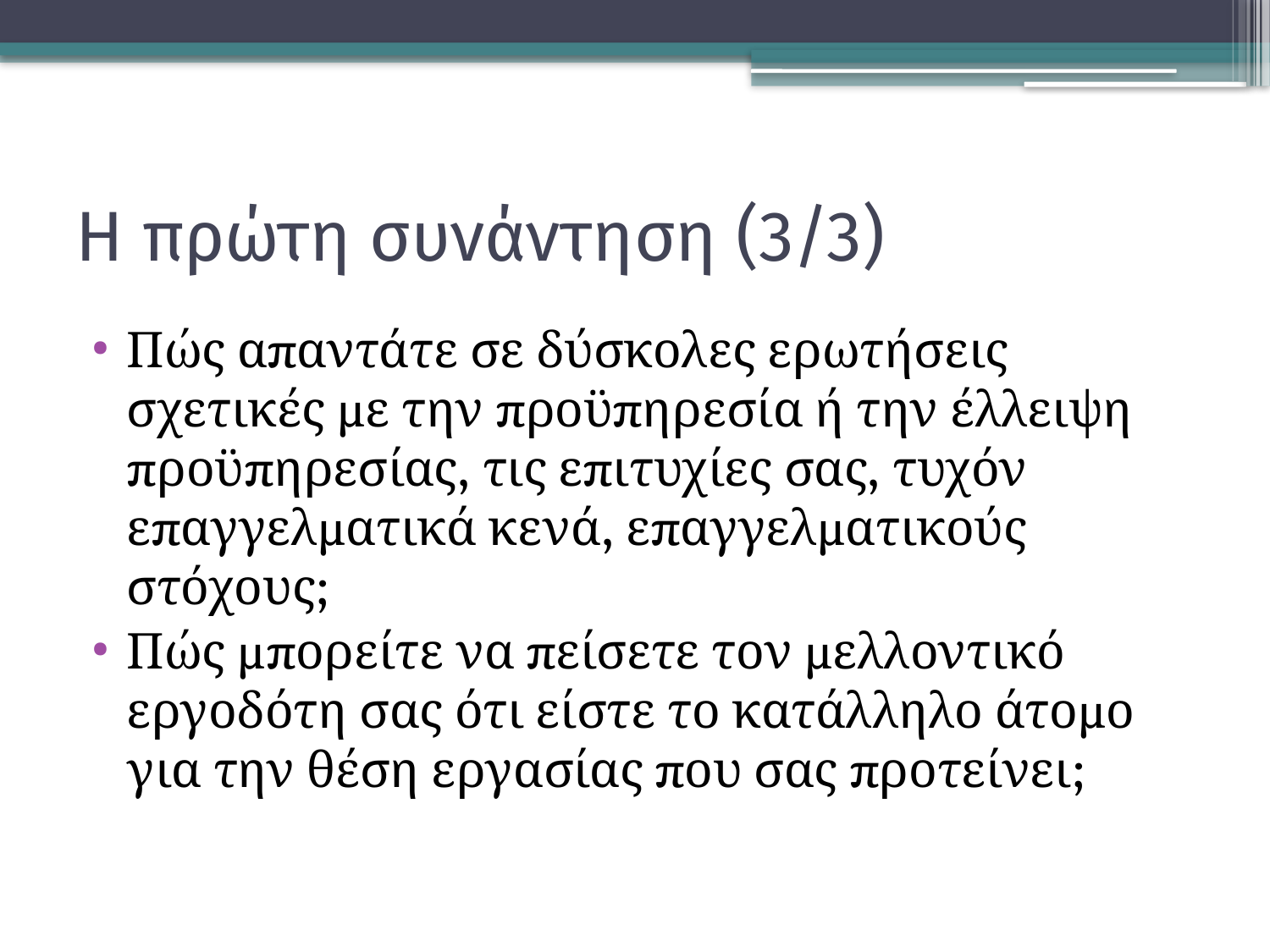

# Η πρώτη συνάντηση (3/3)
Πώς απαντάτε σε δύσκολες ερωτήσεις σχετικές με την προϋπηρεσία ή την έλλειψη προϋπηρεσίας, τις επιτυχίες σας, τυχόν επαγγελματικά κενά, επαγγελματικούς στόχους;
Πώς μπορείτε να πείσετε τον μελλοντικό εργοδότη σας ότι είστε το κατάλληλο άτομο για την θέση εργασίας που σας προτείνει;